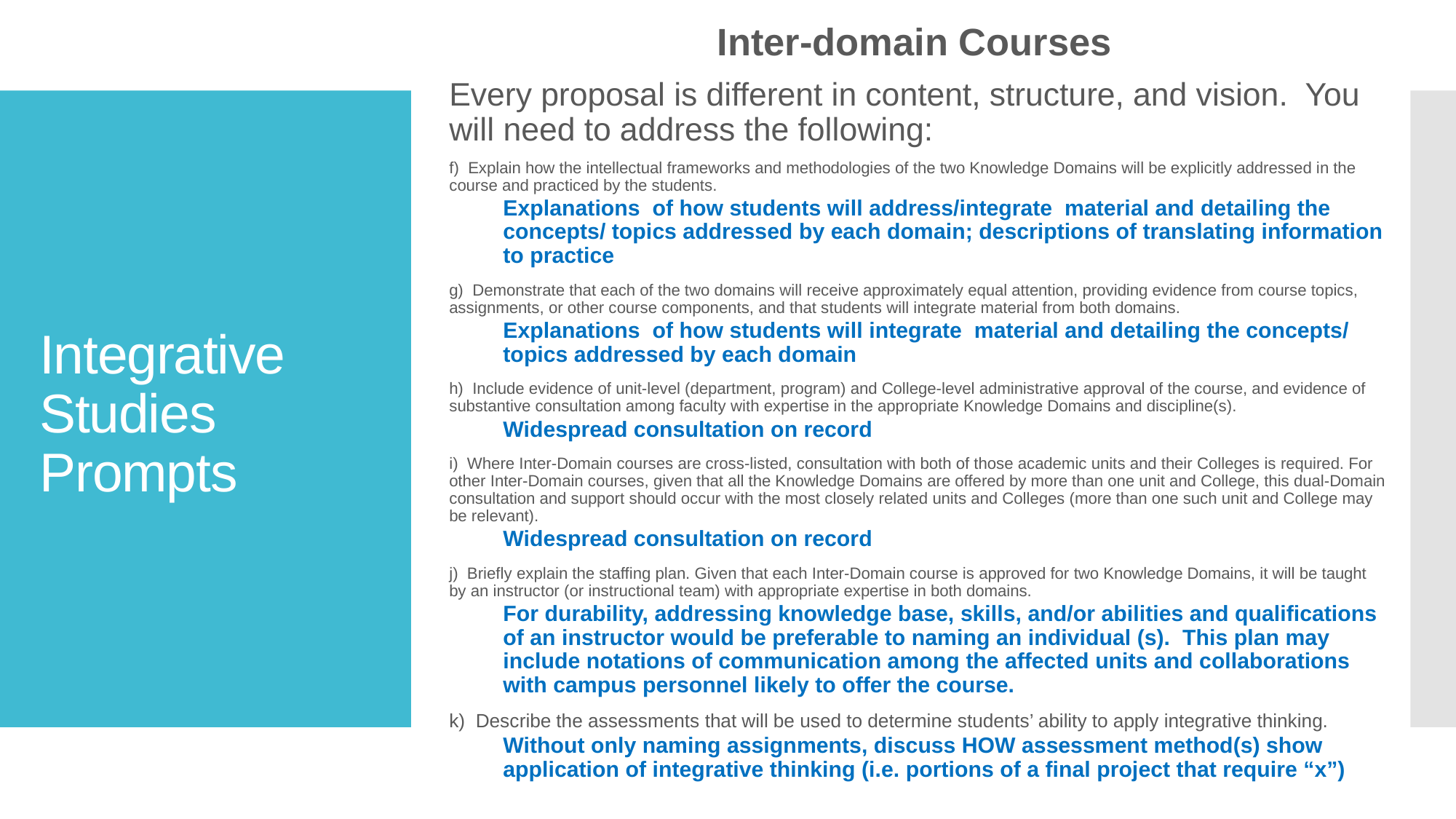

Inter-domain Courses

Every proposal is different in content, structure, and vision.  You will need to address the following:
f)  Explain how the intellectual frameworks and methodologies of the two Knowledge Domains will be explicitly addressed in the course and practiced by the students.
Explanations  of how students will address/integrate  material and detailing the concepts/ topics addressed by each domain; descriptions of translating information to practice
g)  Demonstrate that each of the two domains will receive approximately equal attention, providing evidence from course topics, assignments, or other course components, and that students will integrate material from both domains.
Explanations  of how students will integrate  material and detailing the concepts/ topics addressed by each domain
h)  Include evidence of unit-level (department, program) and College-level administrative approval of the course, and evidence of substantive consultation among faculty with expertise in the appropriate Knowledge Domains and discipline(s).
Widespread consultation on record
i)  Where Inter-Domain courses are cross-listed, consultation with both of those academic units and their Colleges is required. For other Inter-Domain courses, given that all the Knowledge Domains are offered by more than one unit and College, this dual-Domain consultation and support should occur with the most closely related units and Colleges (more than one such unit and College may be relevant).
Widespread consultation on record
j)  Briefly explain the staffing plan. Given that each Inter-Domain course is approved for two Knowledge Domains, it will be taught by an instructor (or instructional team) with appropriate expertise in both domains.
For durability, addressing knowledge base, skills, and/or abilities and qualifications of an instructor would be preferable to naming an individual (s).  This plan may include notations of communication among the affected units and collaborations with campus personnel likely to offer the course.
k)  Describe the assessments that will be used to determine students’ ability to apply integrative thinking.
	Without only naming assignments, discuss HOW assessment method(s) show application of integrative thinking (i.e. portions of a final project that require “x”)
# Integrative Studies Prompts